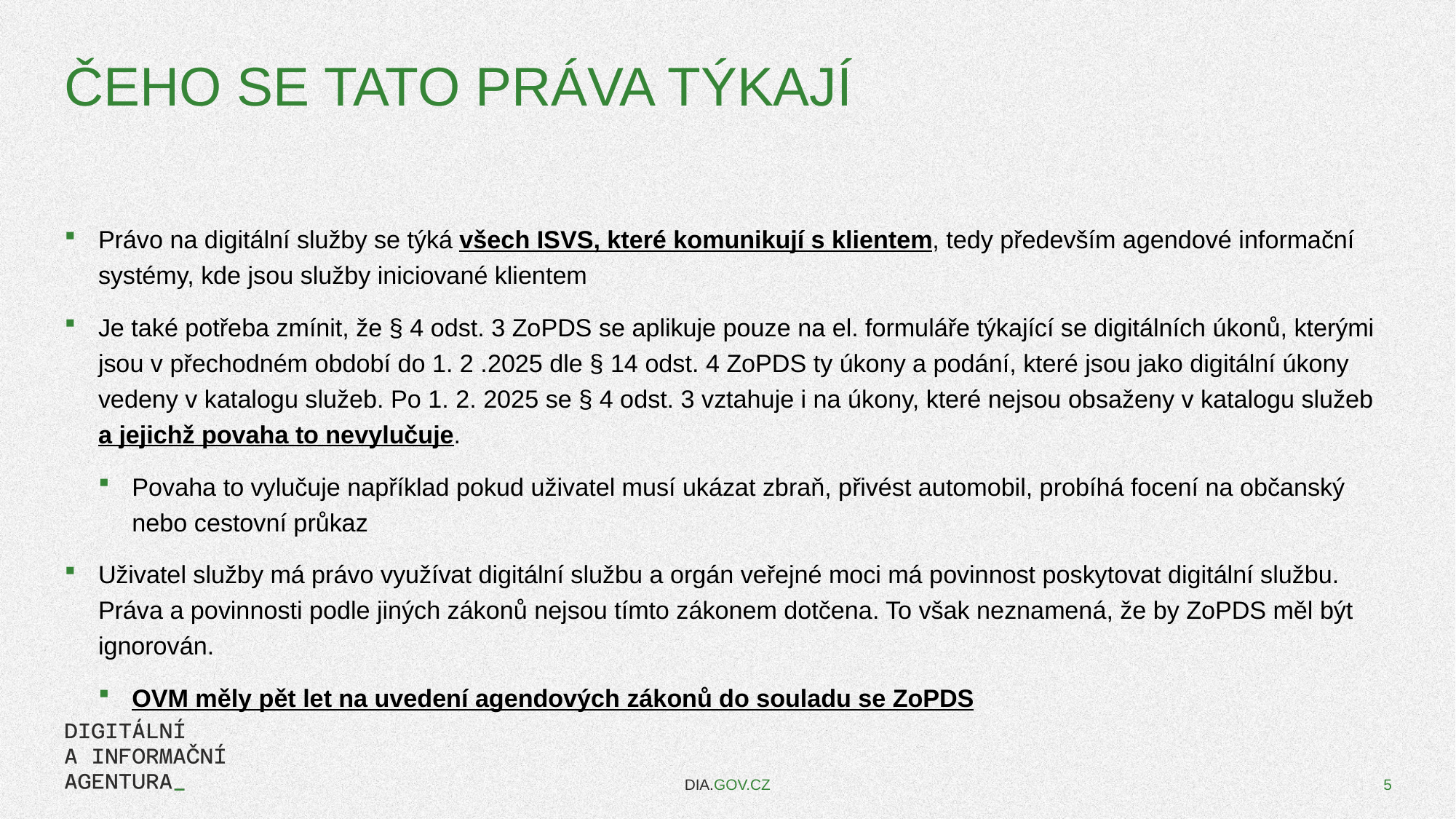

# Čeho se tato práva týkají
Právo na digitální služby se týká všech ISVS, které komunikují s klientem, tedy především agendové informační systémy, kde jsou služby iniciované klientem
Je také potřeba zmínit, že § 4 odst. 3 ZoPDS se aplikuje pouze na el. formuláře týkající se digitálních úkonů, kterými jsou v přechodném období do 1. 2 .2025 dle § 14 odst. 4 ZoPDS ty úkony a podání, které jsou jako digitální úkony vedeny v katalogu služeb. Po 1. 2. 2025 se § 4 odst. 3 vztahuje i na úkony, které nejsou obsaženy v katalogu služeb a jejichž povaha to nevylučuje.
Povaha to vylučuje například pokud uživatel musí ukázat zbraň, přivést automobil, probíhá focení na občanský nebo cestovní průkaz
Uživatel služby má právo využívat digitální službu a orgán veřejné moci má povinnost poskytovat digitální službu. Práva a povinnosti podle jiných zákonů nejsou tímto zákonem dotčena. To však neznamená, že by ZoPDS měl být ignorován.
OVM měly pět let na uvedení agendových zákonů do souladu se ZoPDS
DIA.GOV.CZ
5